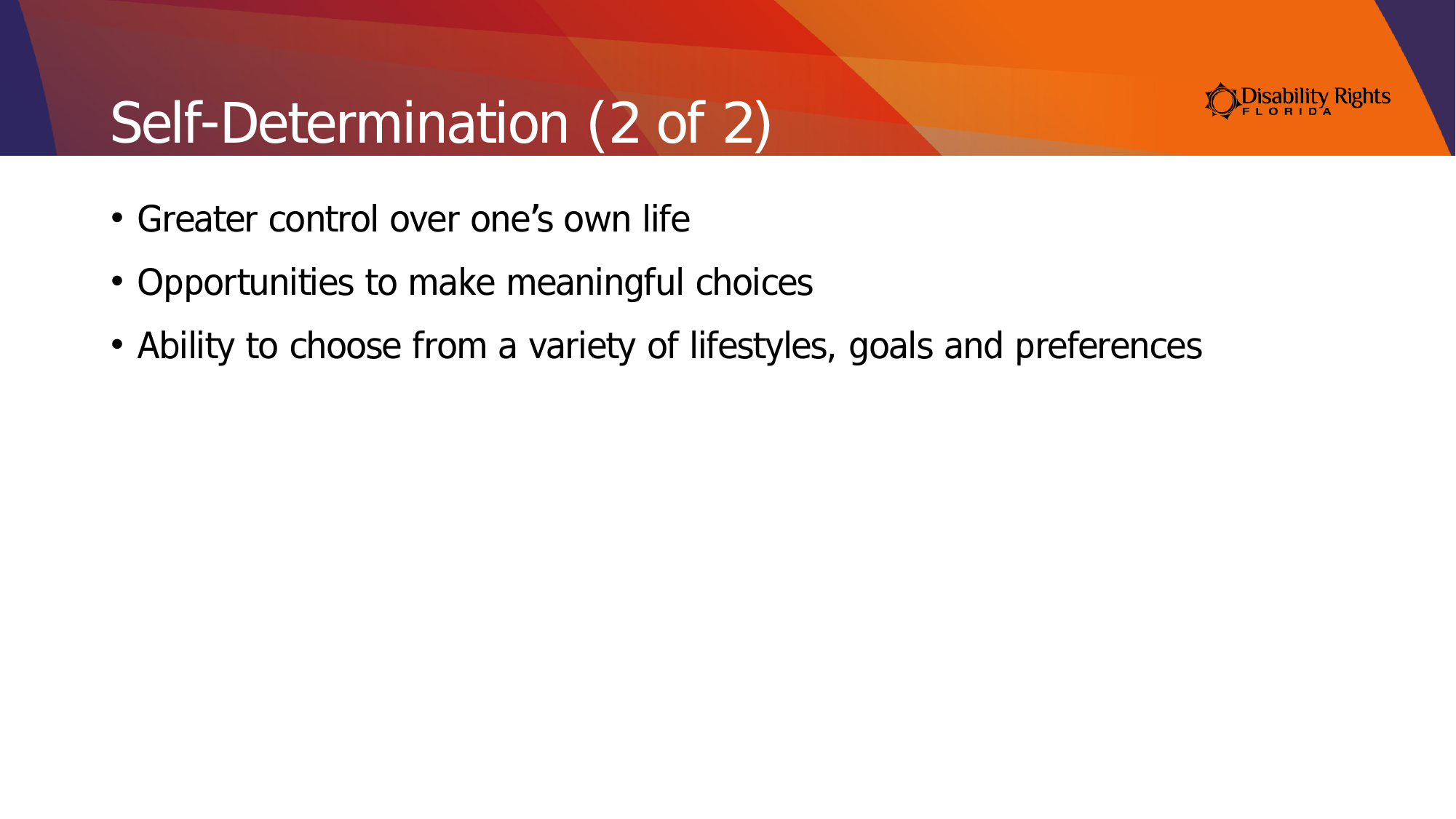

# Self-Determination (2 of 2)
Greater control over one’s own life
Opportunities to make meaningful choices
Ability to choose from a variety of lifestyles, goals and preferences